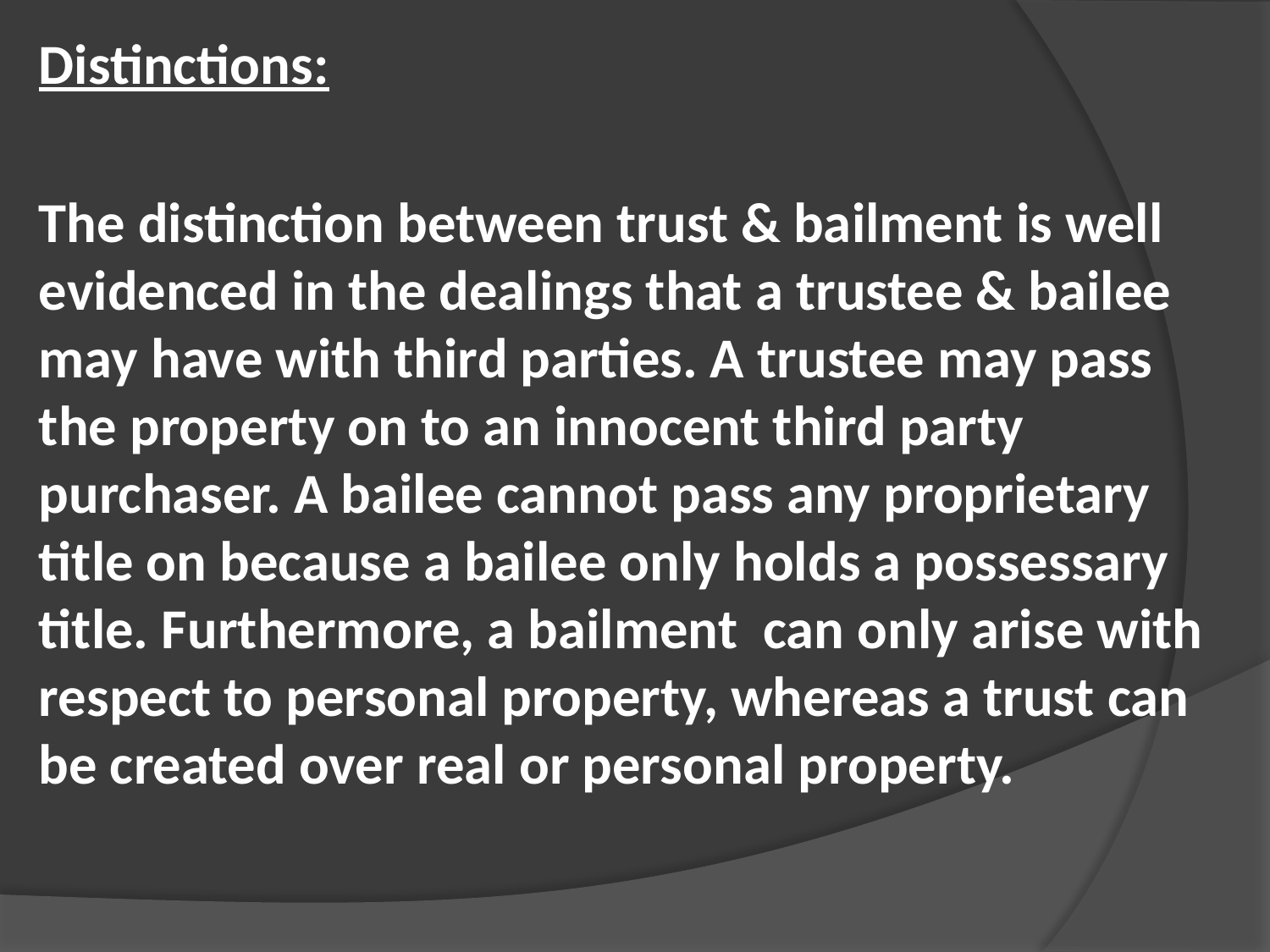

Distinctions:

The distinction between trust & bailment is well evidenced in the dealings that a trustee & bailee may have with third parties. A trustee may pass the property on to an innocent third party purchaser. A bailee cannot pass any proprietary title on because a bailee only holds a possessary title. Furthermore, a bailment  can only arise with respect to personal property, whereas a trust can be created over real or personal property.